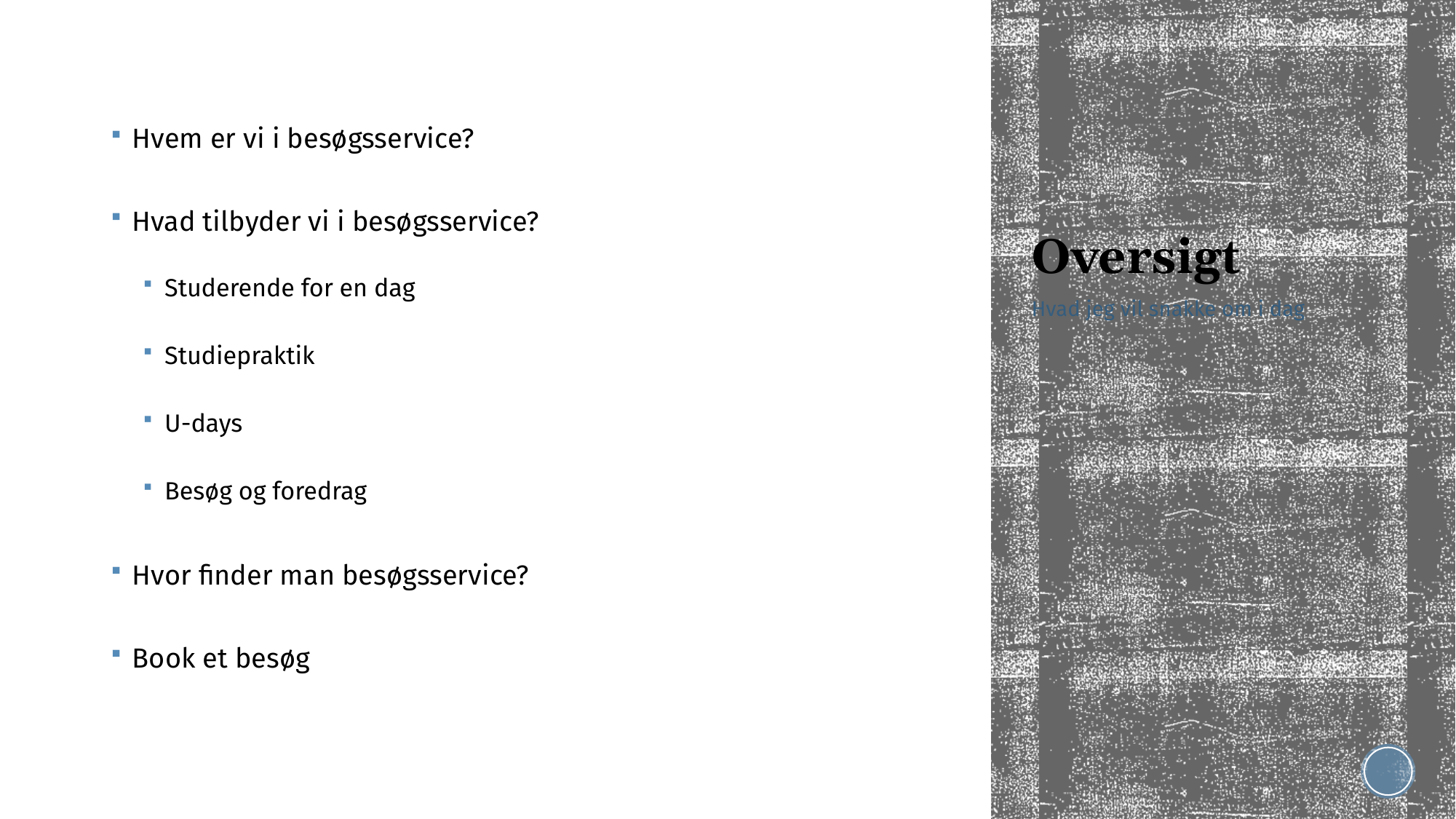

Hvem er vi i besøgsservice?
Hvad tilbyder vi i besøgsservice?
Studerende for en dag
Studiepraktik
U-days
Besøg og foredrag
Hvor finder man besøgsservice?
Book et besøg

# Oversigt
Hvad jeg vil snakke om i dag